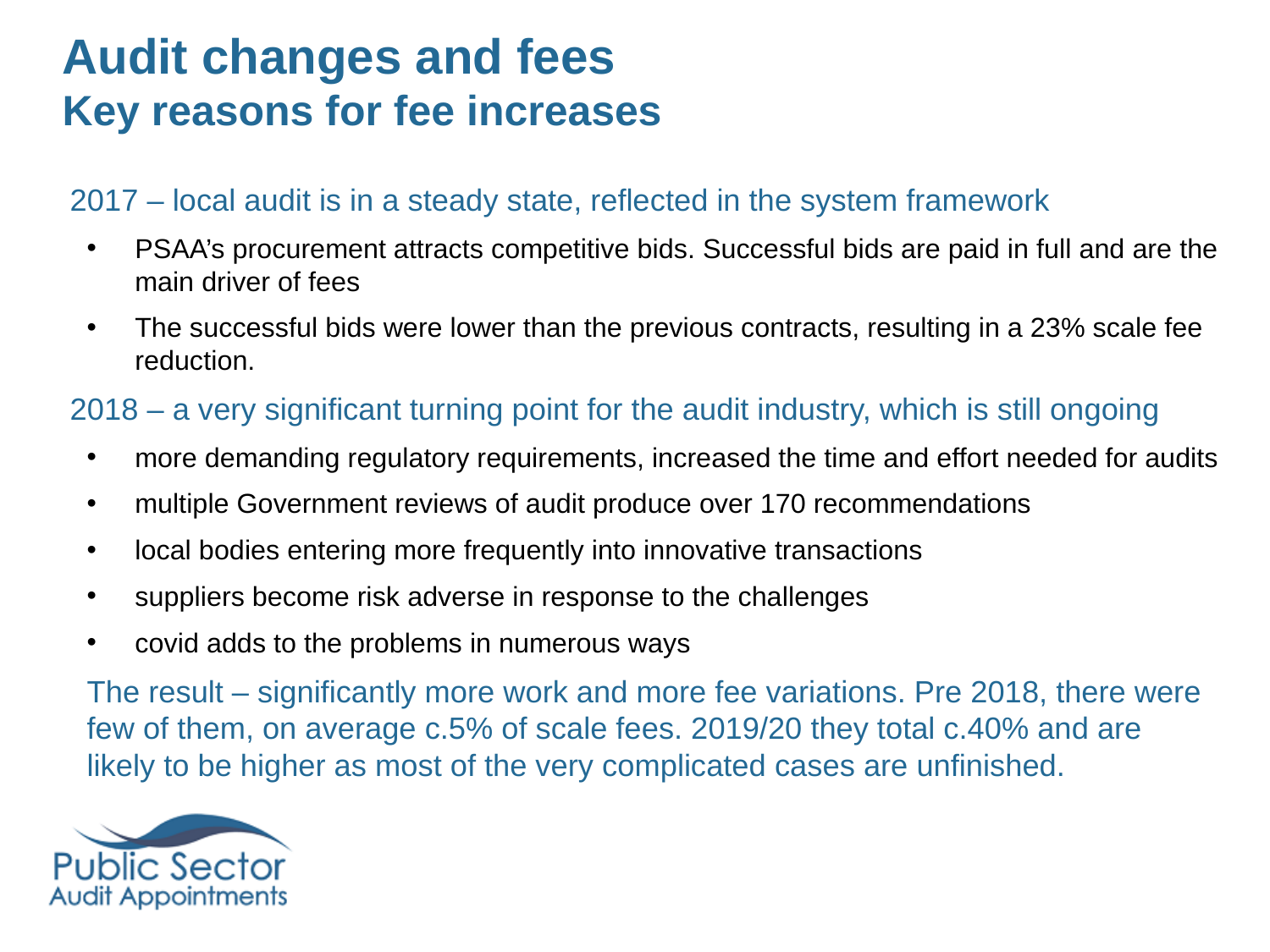

# Audit changes and fees Key reasons for fee increases
2017 – local audit is in a steady state, reflected in the system framework
PSAA’s procurement attracts competitive bids. Successful bids are paid in full and are the main driver of fees
The successful bids were lower than the previous contracts, resulting in a 23% scale fee reduction.
2018 – a very significant turning point for the audit industry, which is still ongoing
more demanding regulatory requirements, increased the time and effort needed for audits
multiple Government reviews of audit produce over 170 recommendations
local bodies entering more frequently into innovative transactions
suppliers become risk adverse in response to the challenges
covid adds to the problems in numerous ways
The result – significantly more work and more fee variations. Pre 2018, there were few of them, on average c.5% of scale fees. 2019/20 they total c.40% and are likely to be higher as most of the very complicated cases are unfinished.